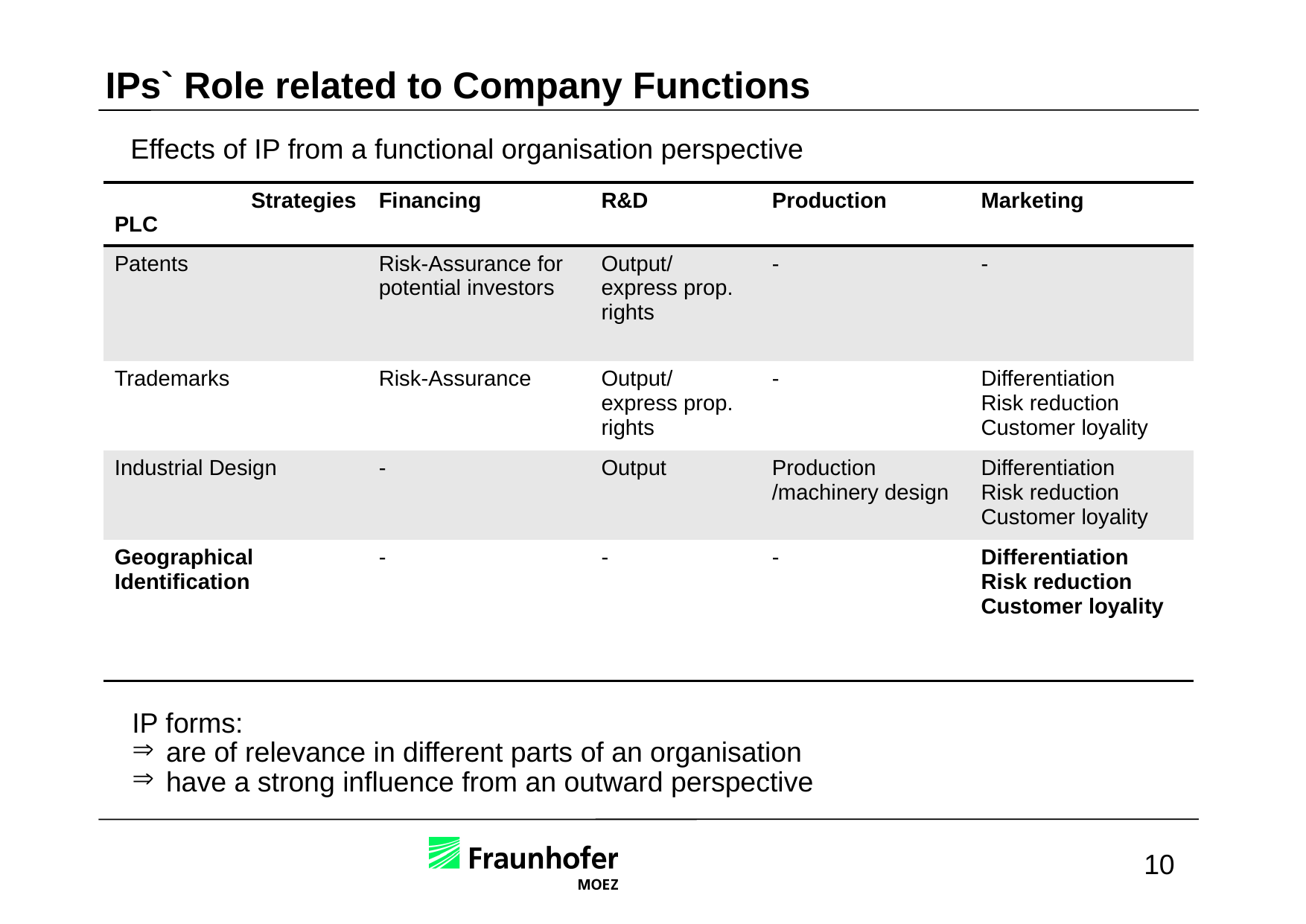

IPs` Role related to Company Functions
Effects of IP from a functional organisation perspective
| Strategies PLC | Financing | R&D | Production | Marketing |
| --- | --- | --- | --- | --- |
| Patents | Risk-Assurance for potential investors | Output/ express prop. rights | - | - |
| Trademarks | Risk-Assurance | Output/ express prop. rights | - | Differentiation Risk reduction Customer loyality |
| Industrial Design | - | Output | Production /machinery design | Differentiation Risk reduction Customer loyality |
| Geographical Identification | - | - | - | Differentiation Risk reduction Customer loyality |
IP forms:
 are of relevance in different parts of an organisation
 have a strong influence from an outward perspective

10